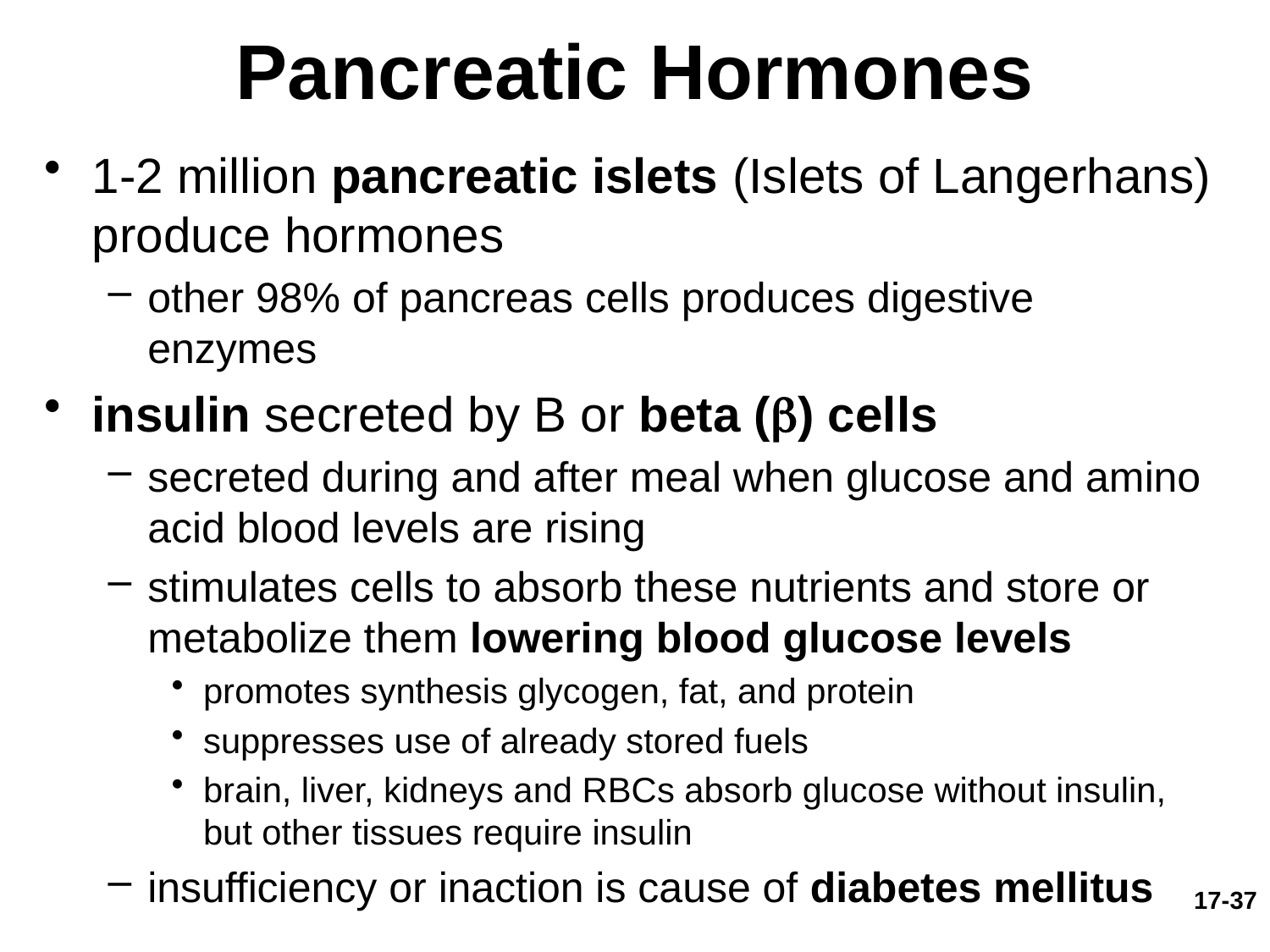

# Pancreatic Hormones
1-2 million pancreatic islets (Islets of Langerhans) produce hormones
other 98% of pancreas cells produces digestive enzymes
insulin secreted by B or beta (β) cells
secreted during and after meal when glucose and amino acid blood levels are rising
stimulates cells to absorb these nutrients and store or metabolize them lowering blood glucose levels
promotes synthesis glycogen, fat, and protein
suppresses use of already stored fuels
brain, liver, kidneys and RBCs absorb glucose without insulin, but other tissues require insulin
insufficiency or inaction is cause of diabetes mellitus
17-37